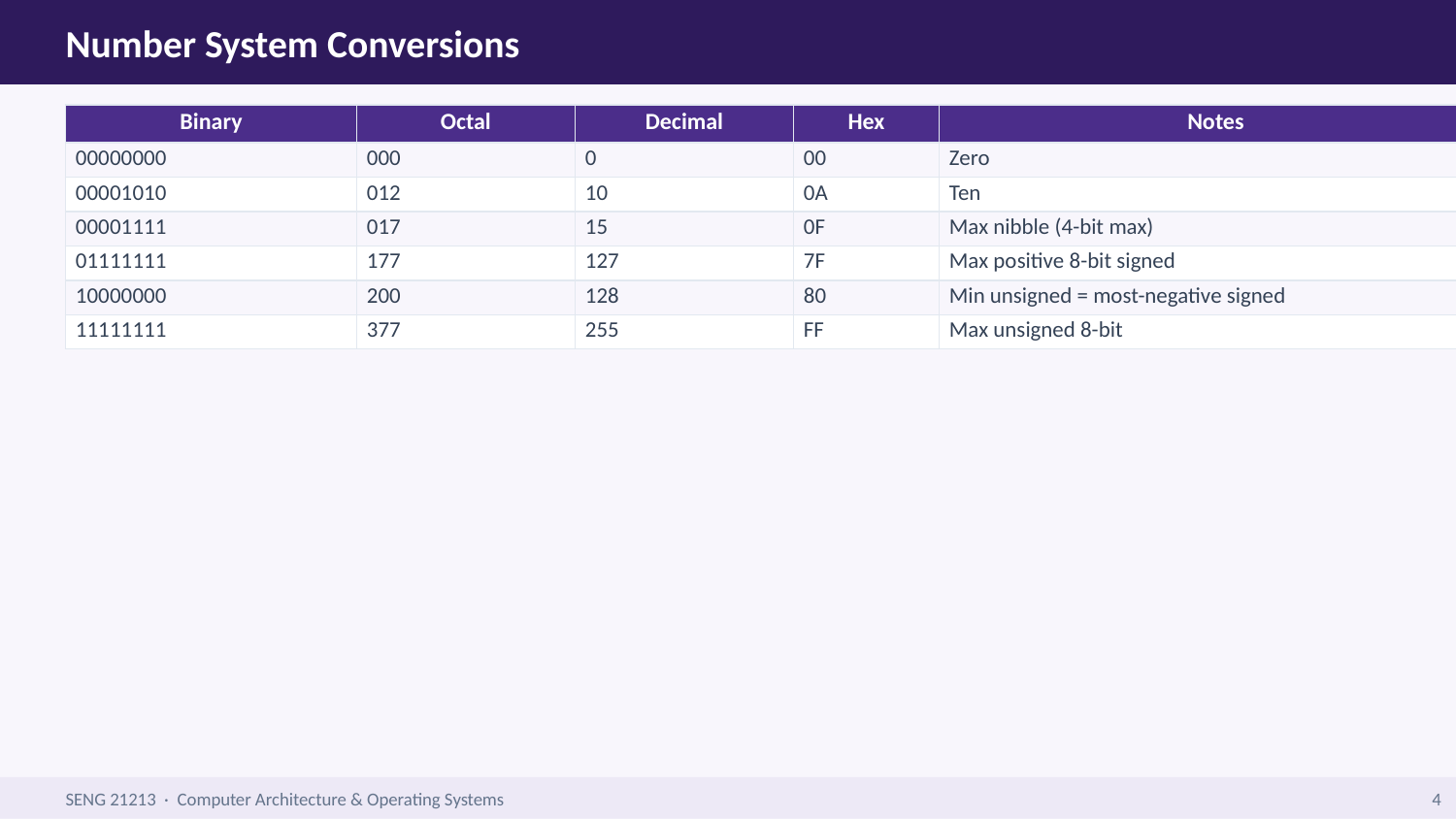

Number System Conversions
| Binary | Octal | Decimal | Hex | Notes |
| --- | --- | --- | --- | --- |
| 00000000 | 000 | 0 | 00 | Zero |
| 00001010 | 012 | 10 | 0A | Ten |
| 00001111 | 017 | 15 | 0F | Max nibble (4-bit max) |
| 01111111 | 177 | 127 | 7F | Max positive 8-bit signed |
| 10000000 | 200 | 128 | 80 | Min unsigned = most-negative signed |
| 11111111 | 377 | 255 | FF | Max unsigned 8-bit |

SENG 21213  ·  Computer Architecture & Operating Systems
4